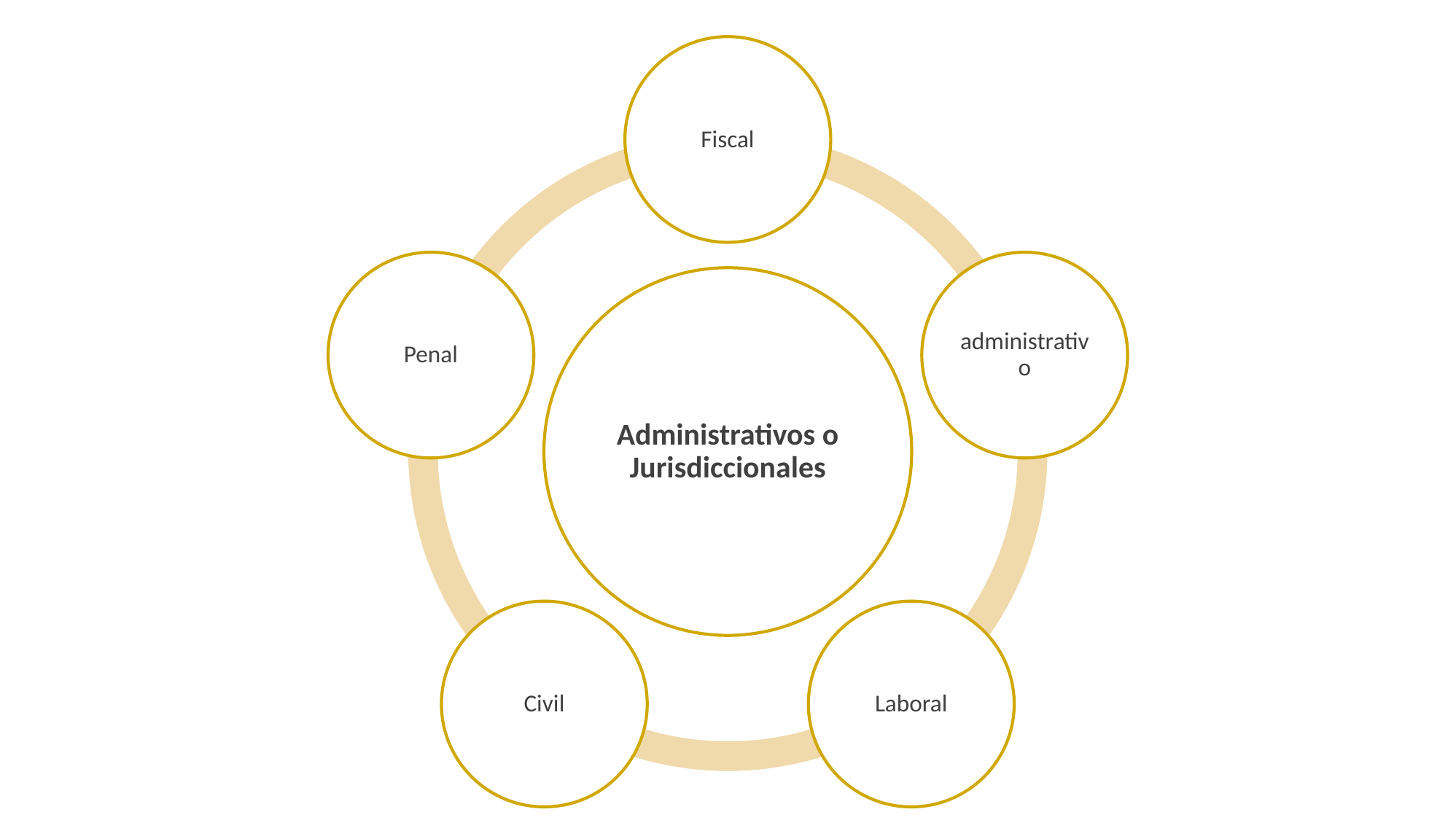

Administrativos o Jurisdiccionales
Fiscal
administrativo
Laboral
Civil
Penal